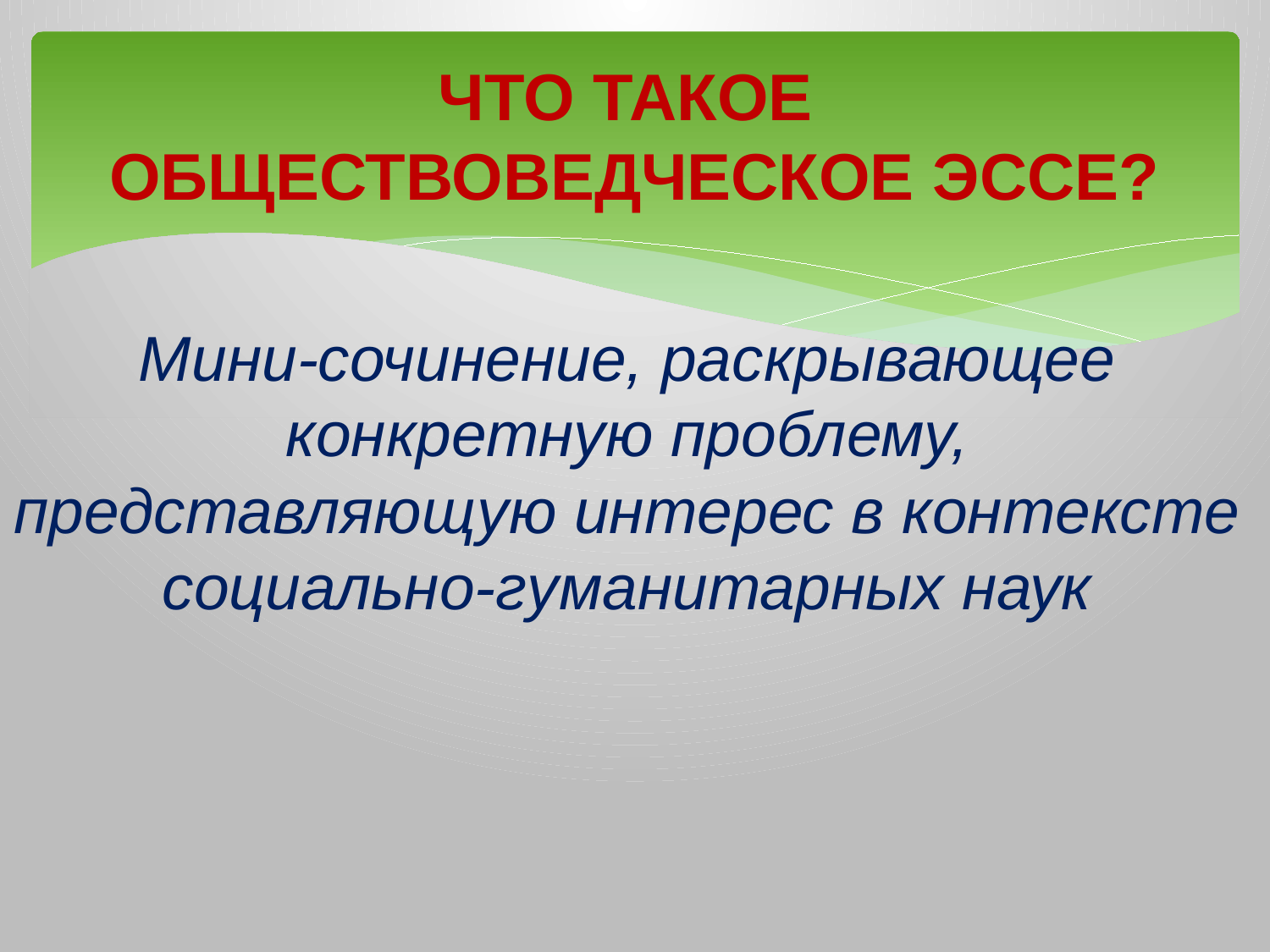

# ЧТО ТАКОЕ ОБЩЕСТВОВЕДЧЕСКОЕ ЭССЕ?

Мини-сочинение, раскрывающее конкретную проблему, представляющую интерес в контексте социально-гуманитарных наук